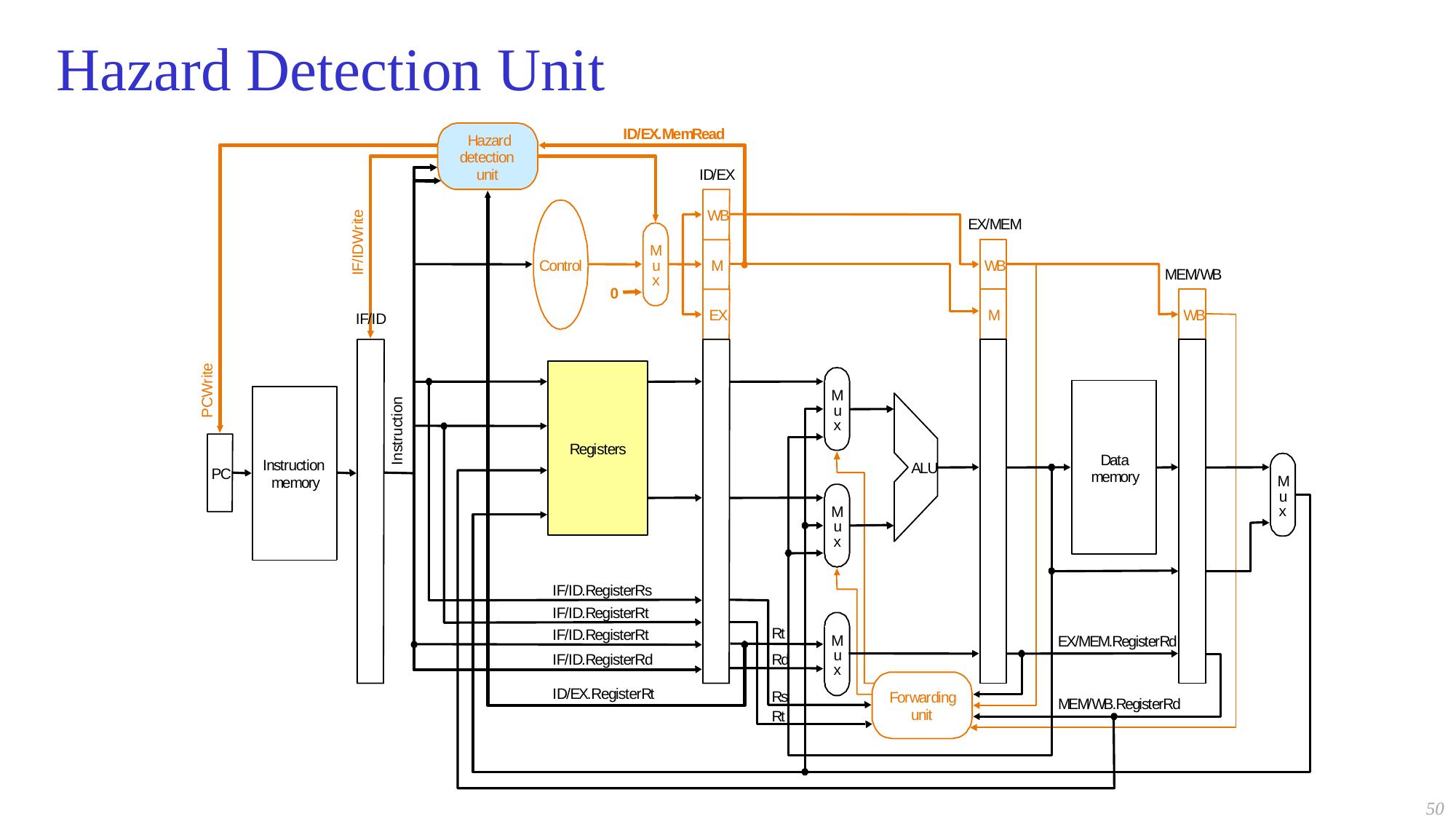

# Hazard Detection Unit

I
D
/
E
X
.
M
e
m
R
e
a
d
H
a
z
a
r
d

d
e
t
e
c
t
i
o
n

u
n
i
t
I
D
/
E
X

e
W
B

t
i

E
X
/
M
E
M
r

W

D
M

I
/
C
o
n
t
r
o
l
u

M
W
B
F

I
M
E
M
/
W
B
x
0

E
X
M
W
B

I
F
/
I
D

e

t
i

r

W
M

n

C
o
u

P

i

t
c
x

u

r

t

R
e
g
i
s
t
e
r
s
s
n
D
a
t
a

I
I
n
s
t
r
u
c
t
i
o
n

A
L
U

P
C

m
e
m
o
r
y

M

m
e
m
o
r
y

u

x
M

u

x

I
F
/
I
D
.
R
e
g
i
s
t
e
r
R
s

I
F
/
I
D
.
R
e
g
i
s
t
e
r
R
t

R
t
I
F
/
I
D
.
R
e
g
i
s
t
e
r
R
t
M

E
X
/
M
E
M
.
R
e
g
i
s
t
e
r
R
d

u

I
F
/
I
D
.
R
e
g
i
s
t
e
r
R
d
R
d

x

I
D
/
E
X
.
R
e
g
i
s
t
e
r
R
t
R
s
F
o
r
w
a
r
d
i
n
g

M
E
M
/
W
B
.
R
e
g
i
s
t
e
r
R
d

u
n
i
t
R
t

50